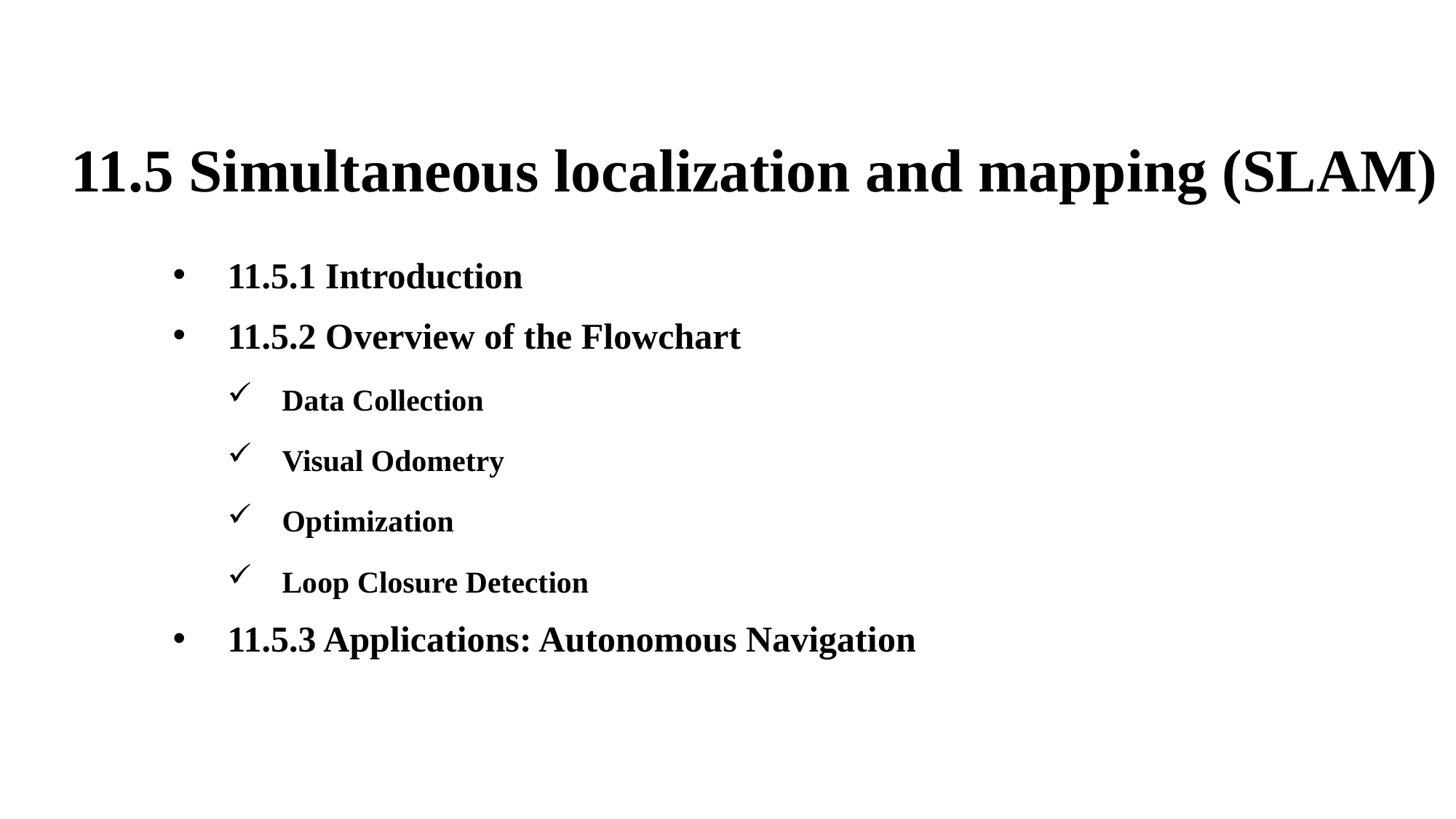

11.5 Simultaneous localization and mapping (SLAM)
11.5.1 Introduction
11.5.2 Overview of the Flowchart
Data Collection
Visual Odometry
Optimization
Loop Closure Detection
11.5.3 Applications: Autonomous Navigation